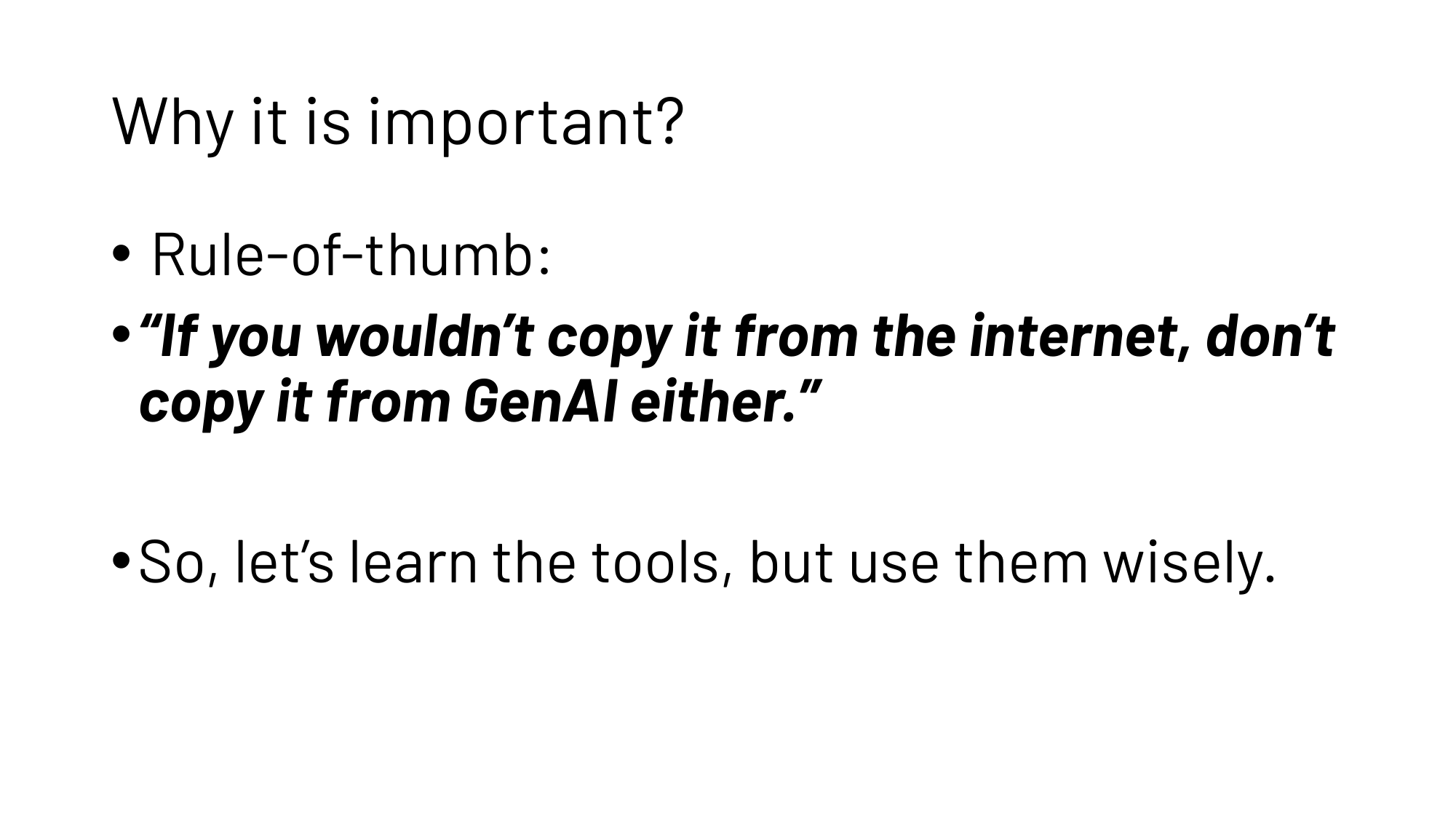

# Why it is important?
 Rule-of-thumb:
“If you wouldn’t copy it from the internet, don’t copy it from GenAI either.”

So, let’s learn the tools, but use them wisely.